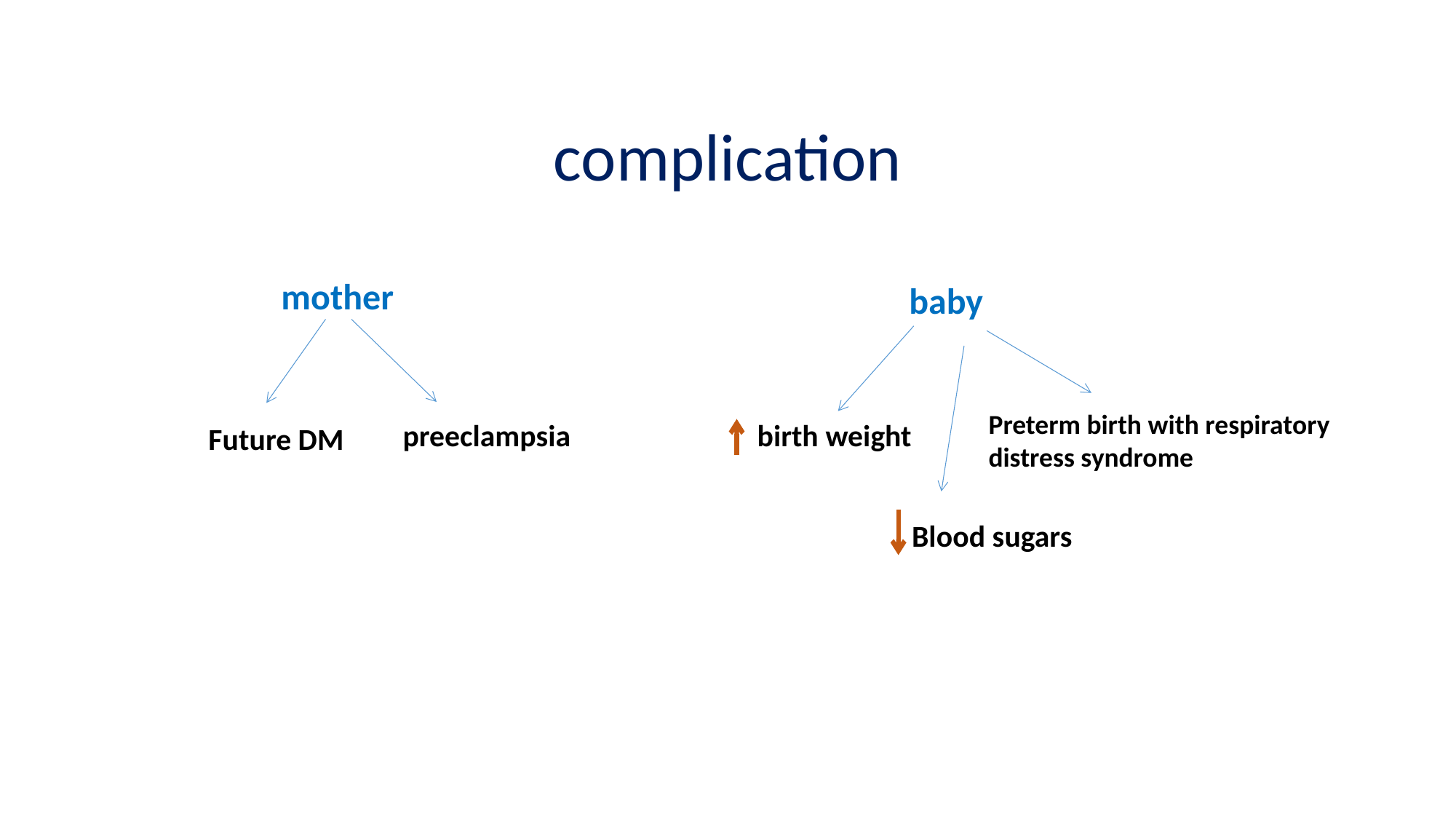

# complication
mother
	baby
Preterm birth with respiratory distress syndrome
preeclampsia
birth weight
Future DM
Blood sugars